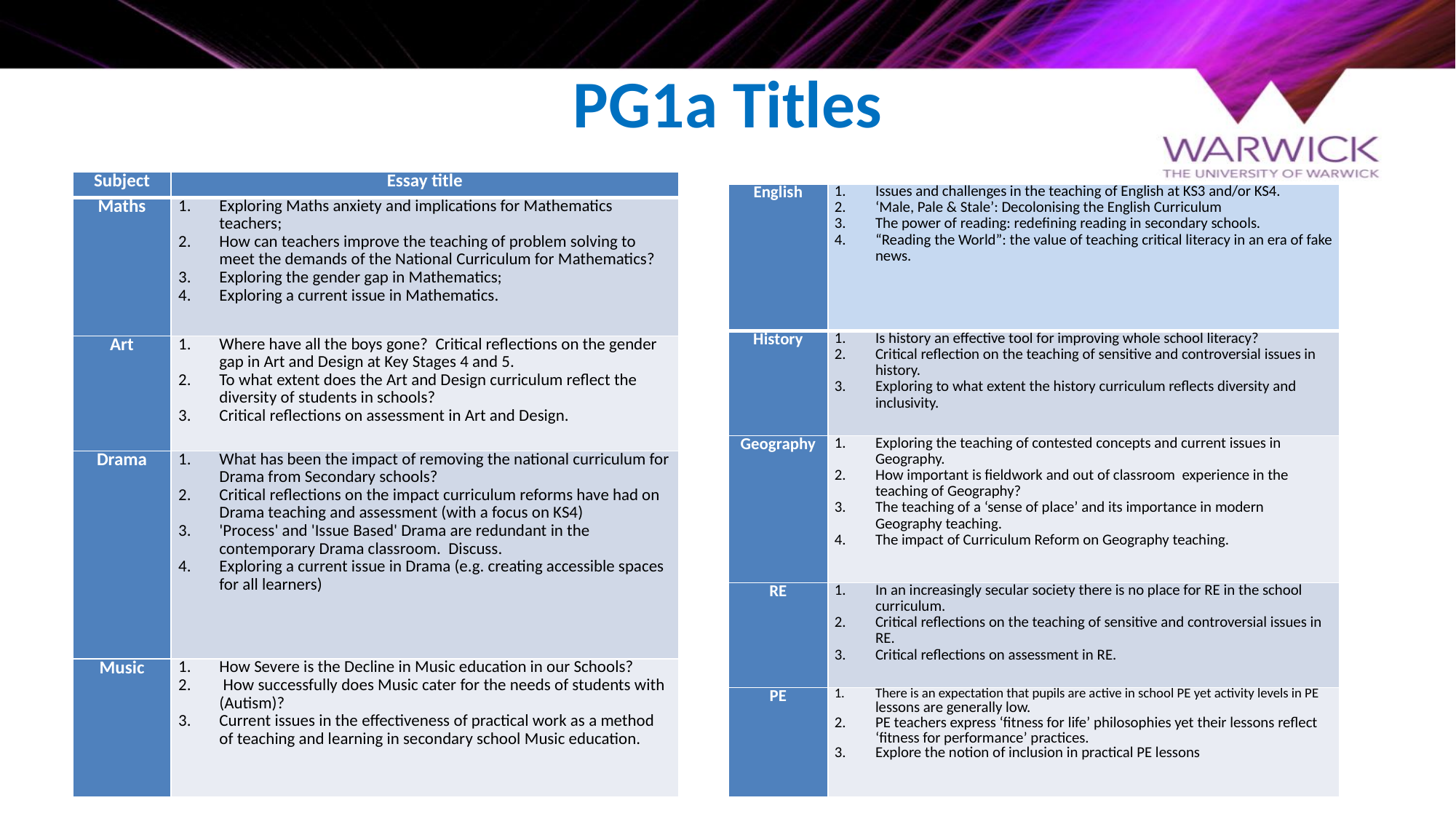

# PG1a Titles
| Subject | Essay title |
| --- | --- |
| Maths | Exploring Maths anxiety and implications for Mathematics teachers; How can teachers improve the teaching of problem solving to meet the demands of the National Curriculum for Mathematics? Exploring the gender gap in Mathematics; Exploring a current issue in Mathematics. |
| Art | Where have all the boys gone? Critical reflections on the gender gap in Art and Design at Key Stages 4 and 5. To what extent does the Art and Design curriculum reflect the diversity of students in schools? Critical reflections on assessment in Art and Design. |
| Drama | What has been the impact of removing the national curriculum for Drama from Secondary schools? Critical reflections on the impact curriculum reforms have had on Drama teaching and assessment (with a focus on KS4) 'Process' and 'Issue Based' Drama are redundant in the contemporary Drama classroom. Discuss. Exploring a current issue in Drama (e.g. creating accessible spaces for all learners) |
| Music | How Severe is the Decline in Music education in our Schools? How successfully does Music cater for the needs of students with (Autism)? Current issues in the effectiveness of practical work as a method of teaching and learning in secondary school Music education. |
| English | Issues and challenges in the teaching of English at KS3 and/or KS4. ‘Male, Pale & Stale’: Decolonising the English Curriculum The power of reading: redefining reading in secondary schools. “Reading the World”: the value of teaching critical literacy in an era of fake news. |
| --- | --- |
| History | Is history an effective tool for improving whole school literacy? Critical reflection on the teaching of sensitive and controversial issues in history. Exploring to what extent the history curriculum reflects diversity and inclusivity. |
| Geography | Exploring the teaching of contested concepts and current issues in Geography. How important is fieldwork and out of classroom experience in the teaching of Geography? The teaching of a ‘sense of place’ and its importance in modern Geography teaching. The impact of Curriculum Reform on Geography teaching. |
| RE | In an increasingly secular society there is no place for RE in the school curriculum. Critical reflections on the teaching of sensitive and controversial issues in RE. Critical reflections on assessment in RE. |
| PE | There is an expectation that pupils are active in school PE yet activity levels in PE lessons are generally low. PE teachers express ‘fitness for life’ philosophies yet their lessons reflect ‘fitness for performance’ practices. Explore the notion of inclusion in practical PE lessons |